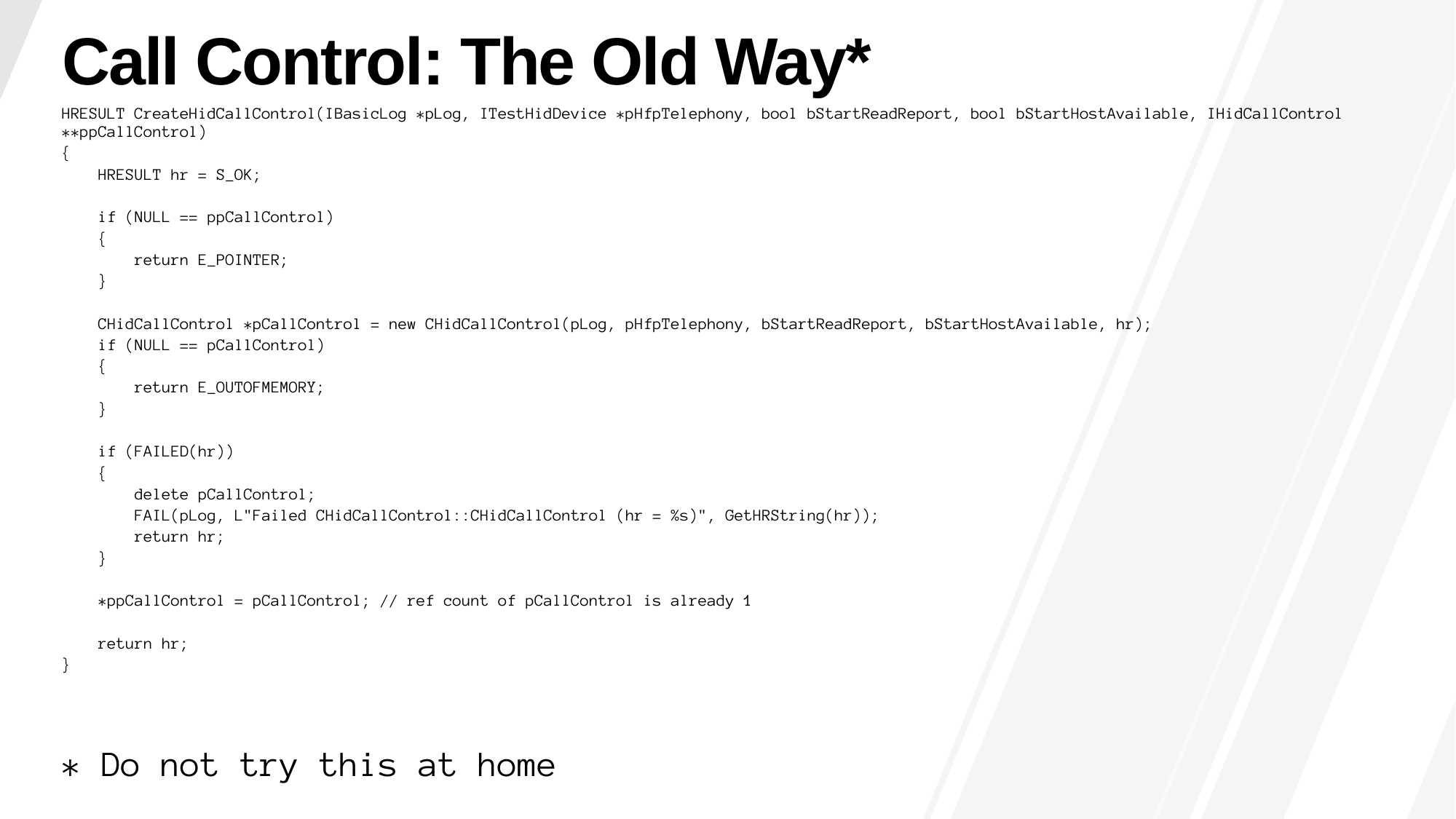

# Call Control: The Old Way*
HRESULT CreateHidCallControl(IBasicLog *pLog, ITestHidDevice *pHfpTelephony, bool bStartReadReport, bool bStartHostAvailable, IHidCallControl **ppCallControl)
{
    HRESULT hr = S_OK;

    if (NULL == ppCallControl)
    {
        return E_POINTER;
    }

    CHidCallControl *pCallControl = new CHidCallControl(pLog, pHfpTelephony, bStartReadReport, bStartHostAvailable, hr);
    if (NULL == pCallControl)
    {
        return E_OUTOFMEMORY;
    }

    if (FAILED(hr))
    {
        delete pCallControl;
        FAIL(pLog, L"Failed CHidCallControl::CHidCallControl (hr = %s)", GetHRString(hr));
        return hr;
    }

    *ppCallControl = pCallControl; // ref count of pCallControl is already 1

    return hr;
}

* Do not try this at home